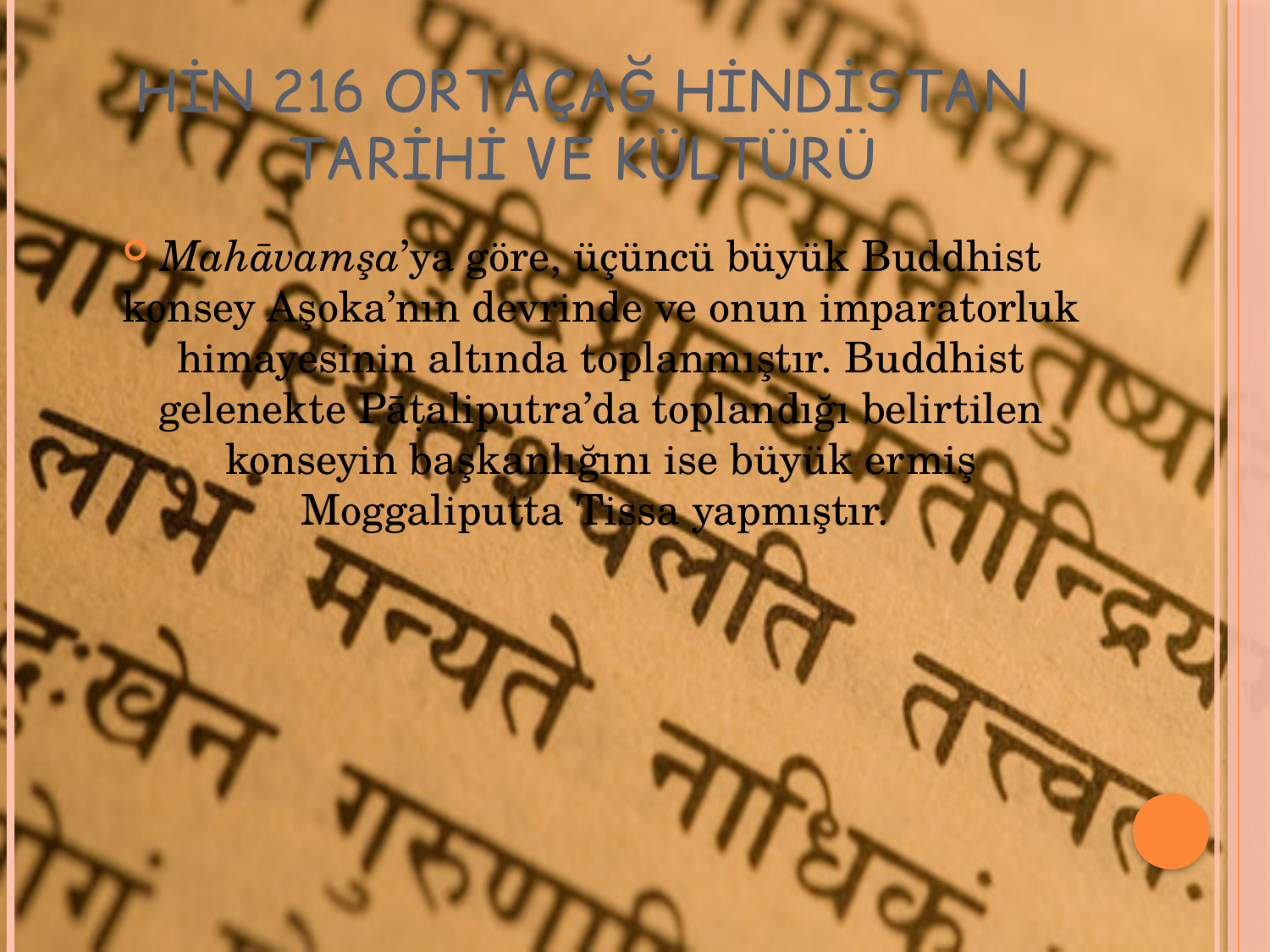

# HİN 216 ORTAÇAĞ HİNDİSTAN TARİHİ VE KÜLTÜRÜ
Mahāvamşa’ya göre, üçüncü büyük Buddhist konsey Aşoka’nın devrinde ve onun imparatorluk himayesinin altında toplanmıştır. Buddhist gelenekte Pāṭaliputra’da toplandığı belirtilen konseyin başkanlığını ise büyük ermiş Moggaliputta Tissa yapmıştır.